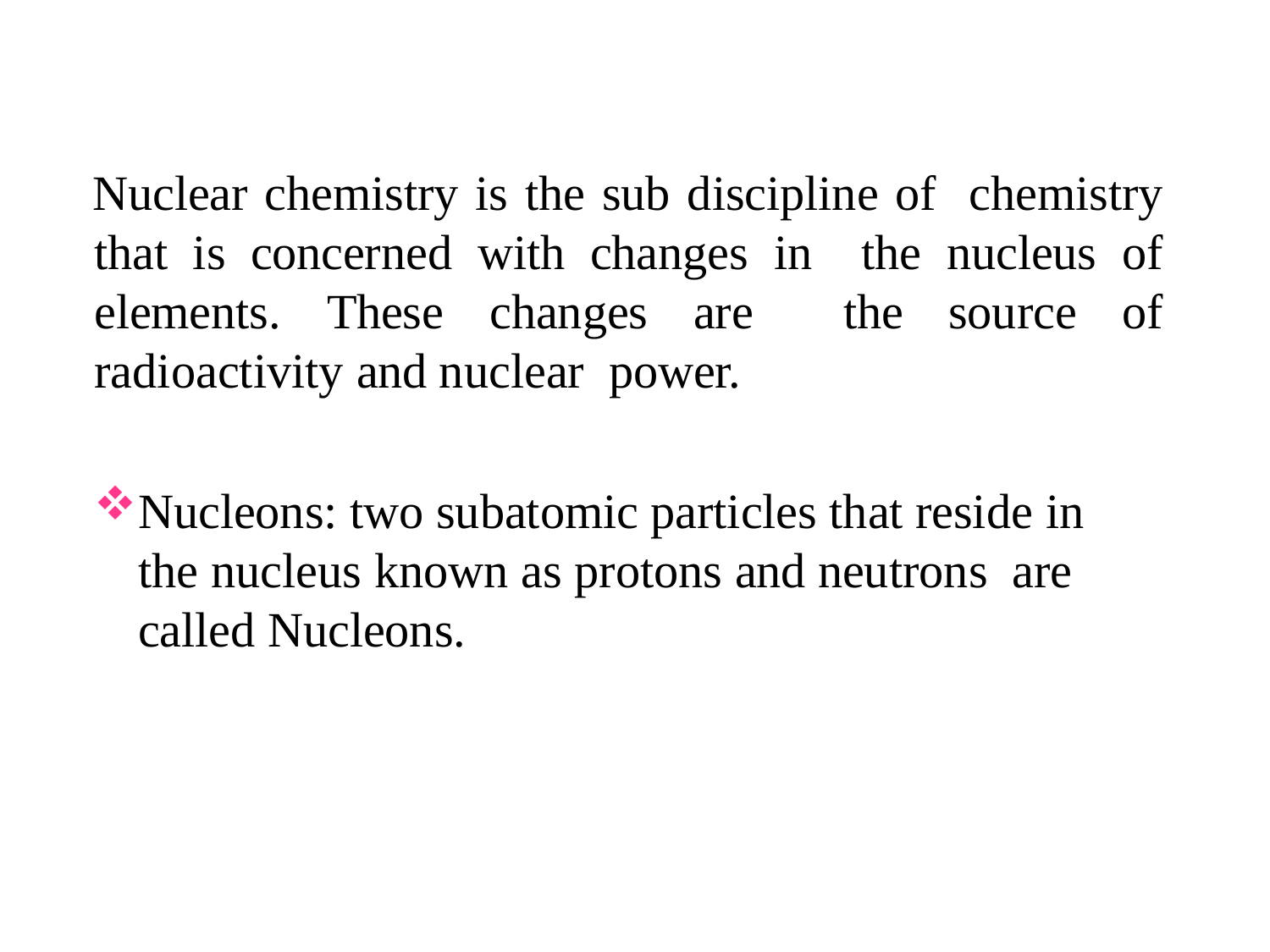

Nuclear chemistry is the sub discipline of  chemistry that is concerned with changes in  the nucleus of elements. These changes are  the source of radioactivity and nuclear  power.

Nucleons: two subatomic particles that reside in  the nucleus known as protons and neutrons  are called Nucleons.